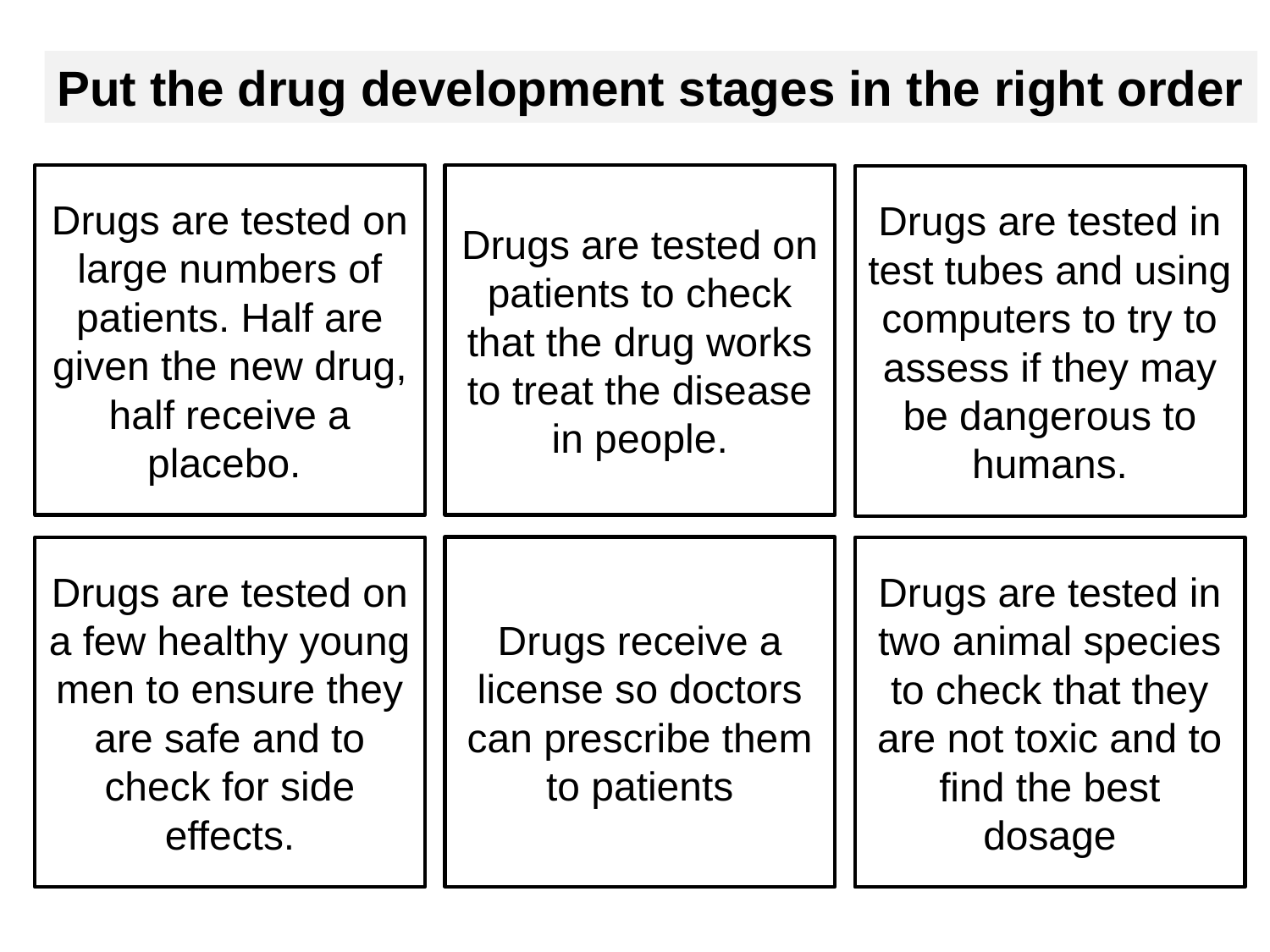

Put the drug development stages in the right order
Drugs are tested on large numbers of patients. Half are given the new drug, half receive a placebo.
Drugs are tested on patients to check that the drug works to treat the disease in people.

Drugs are tested in test tubes and using computers to try to assess if they may be dangerous to humans.

Drugs receive a license so doctors can prescribe them to patients
Drugs are tested on a few healthy young men to ensure they are safe and to check for side effects.
Drugs are tested in two animal species to check that they are not toxic and to find the best dosage